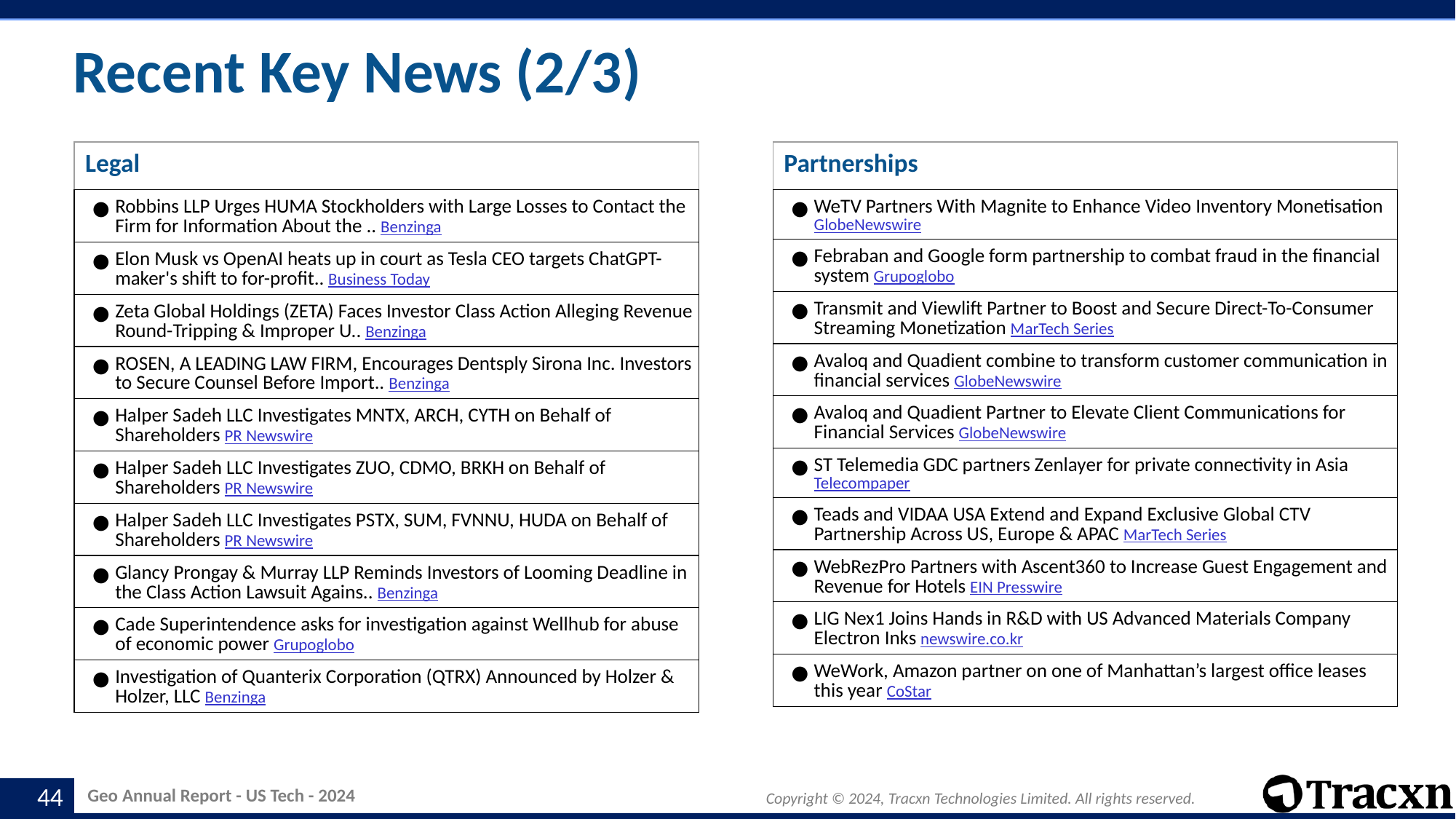

# Recent Key News (2/3)
| Legal |
| --- |
| Robbins LLP Urges HUMA Stockholders with Large Losses to Contact the Firm for Information About the .. Benzinga |
| Elon Musk vs OpenAI heats up in court as Tesla CEO targets ChatGPT-maker's shift to for-profit.. Business Today |
| Zeta Global Holdings (ZETA) Faces Investor Class Action Alleging Revenue Round-Tripping & Improper U.. Benzinga |
| ROSEN, A LEADING LAW FIRM, Encourages Dentsply Sirona Inc. Investors to Secure Counsel Before Import.. Benzinga |
| Halper Sadeh LLC Investigates MNTX, ARCH, CYTH on Behalf of Shareholders PR Newswire |
| Halper Sadeh LLC Investigates ZUO, CDMO, BRKH on Behalf of Shareholders PR Newswire |
| Halper Sadeh LLC Investigates PSTX, SUM, FVNNU, HUDA on Behalf of Shareholders PR Newswire |
| Glancy Prongay & Murray LLP Reminds Investors of Looming Deadline in the Class Action Lawsuit Agains.. Benzinga |
| Cade Superintendence asks for investigation against Wellhub for abuse of economic power Grupoglobo |
| Investigation of Quanterix Corporation (QTRX) Announced by Holzer & Holzer, LLC Benzinga |
| Partnerships |
| --- |
| WeTV Partners With Magnite to Enhance Video Inventory Monetisation GlobeNewswire |
| Febraban and Google form partnership to combat fraud in the financial system Grupoglobo |
| Transmit and Viewlift Partner to Boost and Secure Direct-To-Consumer Streaming Monetization MarTech Series |
| Avaloq and Quadient combine to transform customer communication in financial services GlobeNewswire |
| Avaloq and Quadient Partner to Elevate Client Communications for Financial Services GlobeNewswire |
| ST Telemedia GDC partners Zenlayer for private connectivity in Asia Telecompaper |
| Teads and VIDAA USA Extend and Expand Exclusive Global CTV Partnership Across US, Europe & APAC MarTech Series |
| WebRezPro Partners with Ascent360 to Increase Guest Engagement and Revenue for Hotels EIN Presswire |
| LIG Nex1 Joins Hands in R&D with US Advanced Materials Company Electron Inks newswire.co.kr |
| WeWork, Amazon partner on one of Manhattan’s largest office leases this year CoStar |
44